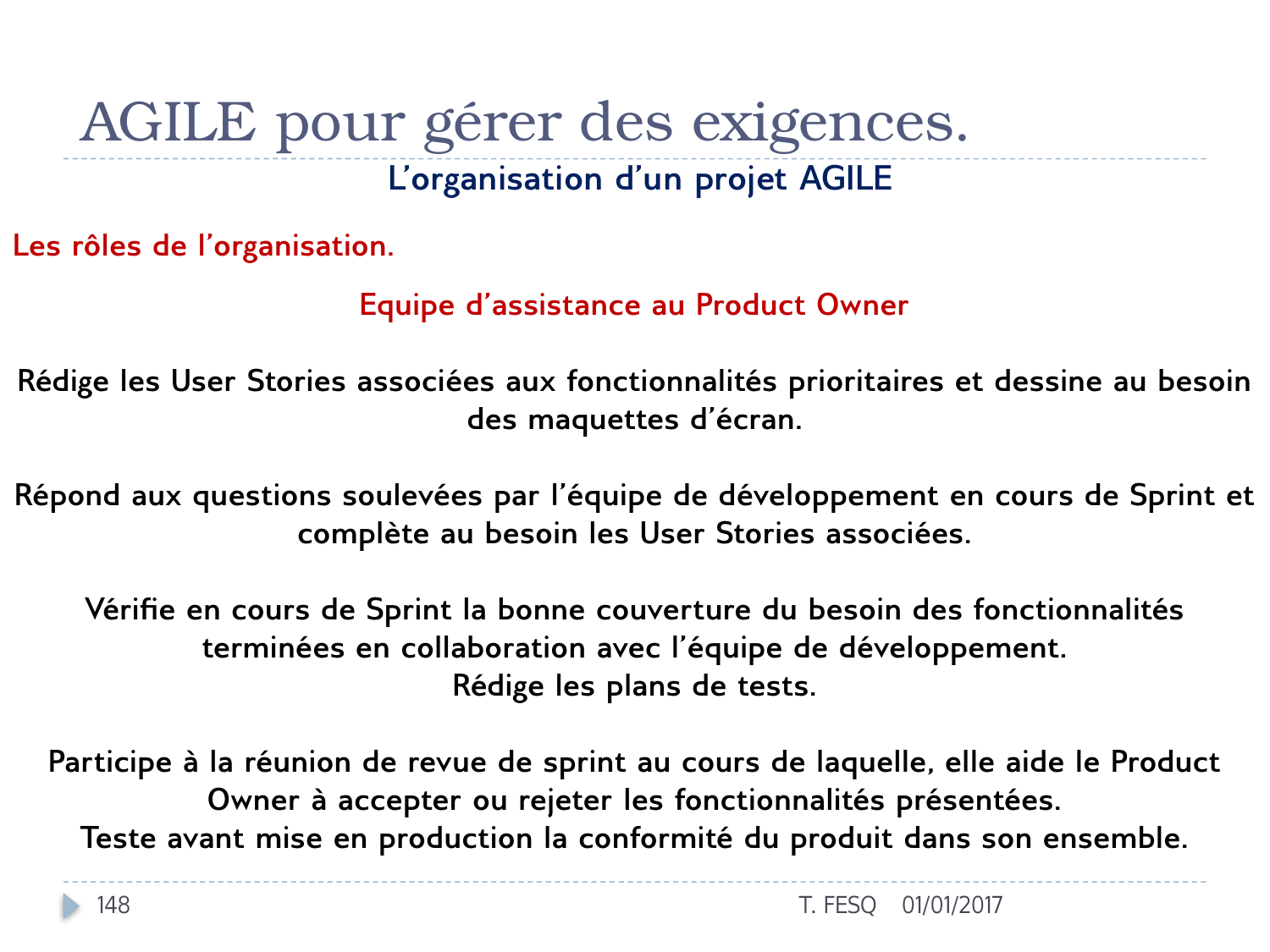

# AGILE pour gérer des exigences.
 L’organisation d’un projet AGILE
Les rôles de l’organisation.
Equipe d’assistance au Product Owner

Rédige les User Stories associées aux fonctionnalités prioritaires et dessine au besoin des maquettes d’écran.

Répond aux questions soulevées par l’équipe de développement en cours de Sprint et complète au besoin les User Stories associées.

Vérifie en cours de Sprint la bonne couverture du besoin des fonctionnalités terminées en collaboration avec l’équipe de développement.
Rédige les plans de tests.

Participe à la réunion de revue de sprint au cours de laquelle, elle aide le Product Owner à accepter ou rejeter les fonctionnalités présentées.
Teste avant mise en production la conformité du produit dans son ensemble.
148
T. FESQ
01/01/2017